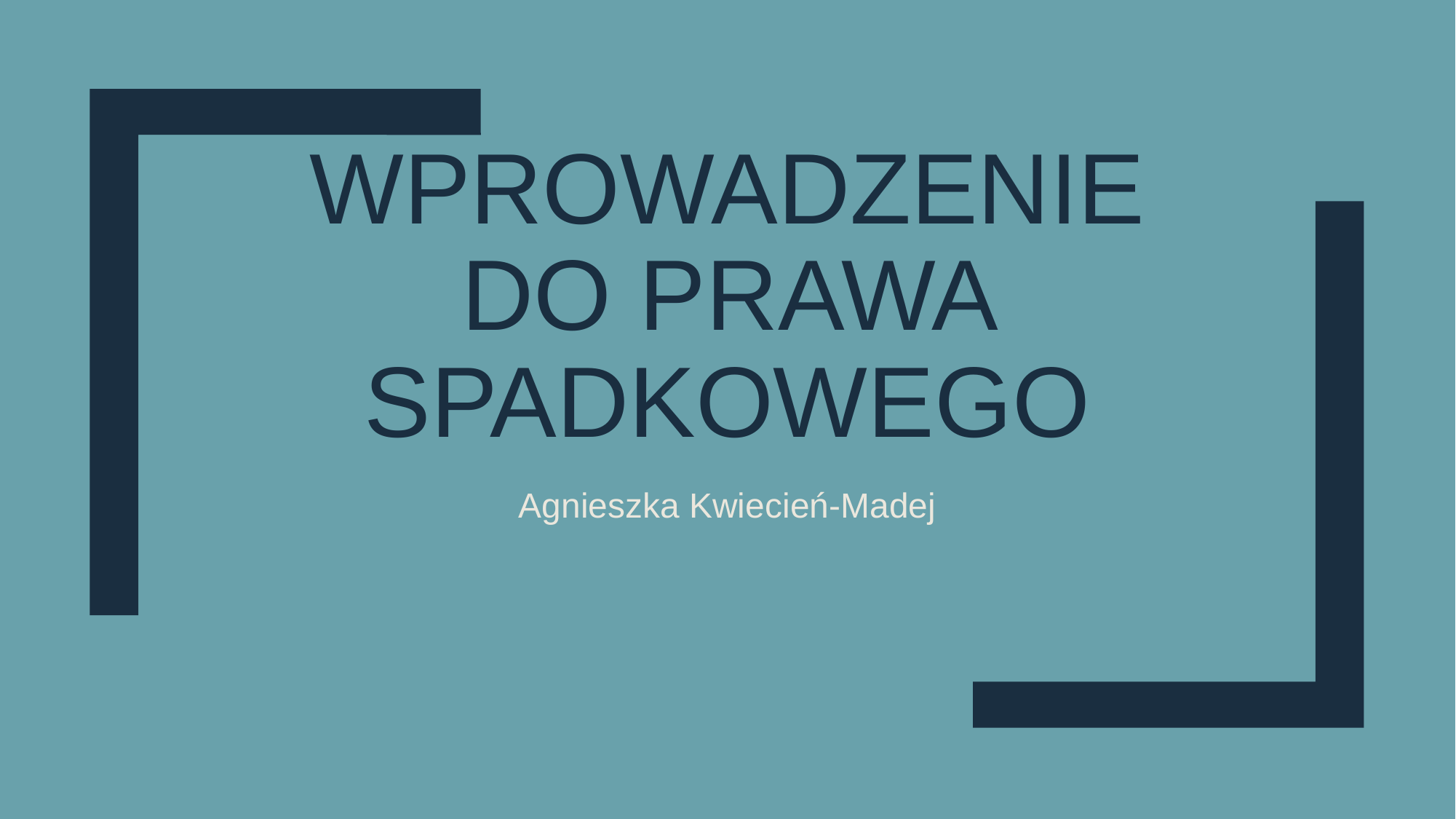

# Wprowadzenie do prawa spadkowego
Agnieszka Kwiecień-Madej